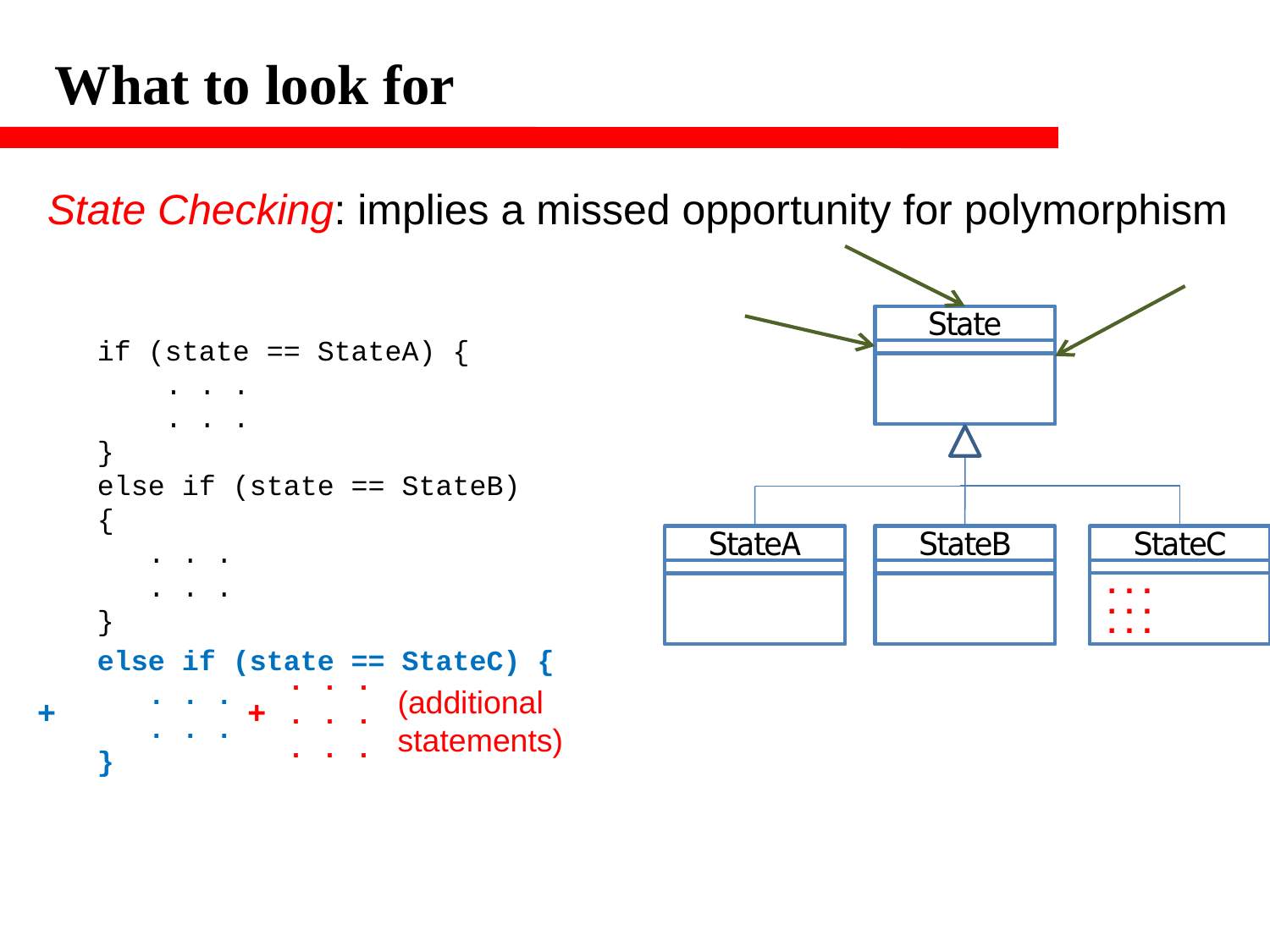

What to look for

State Checking: implies a missed opportunity for polymorphism
State

StateA

StateB

if (state == StateA) {
    . . .
    . . .
}
else if (state == StateB) {
   . . .
   . . .
}
StateC

. . .

. . .

. . .

else if (state == StateC) {
   . . .
   . . .
}
. . .
. . .
. . .
(additional statements)
+
+